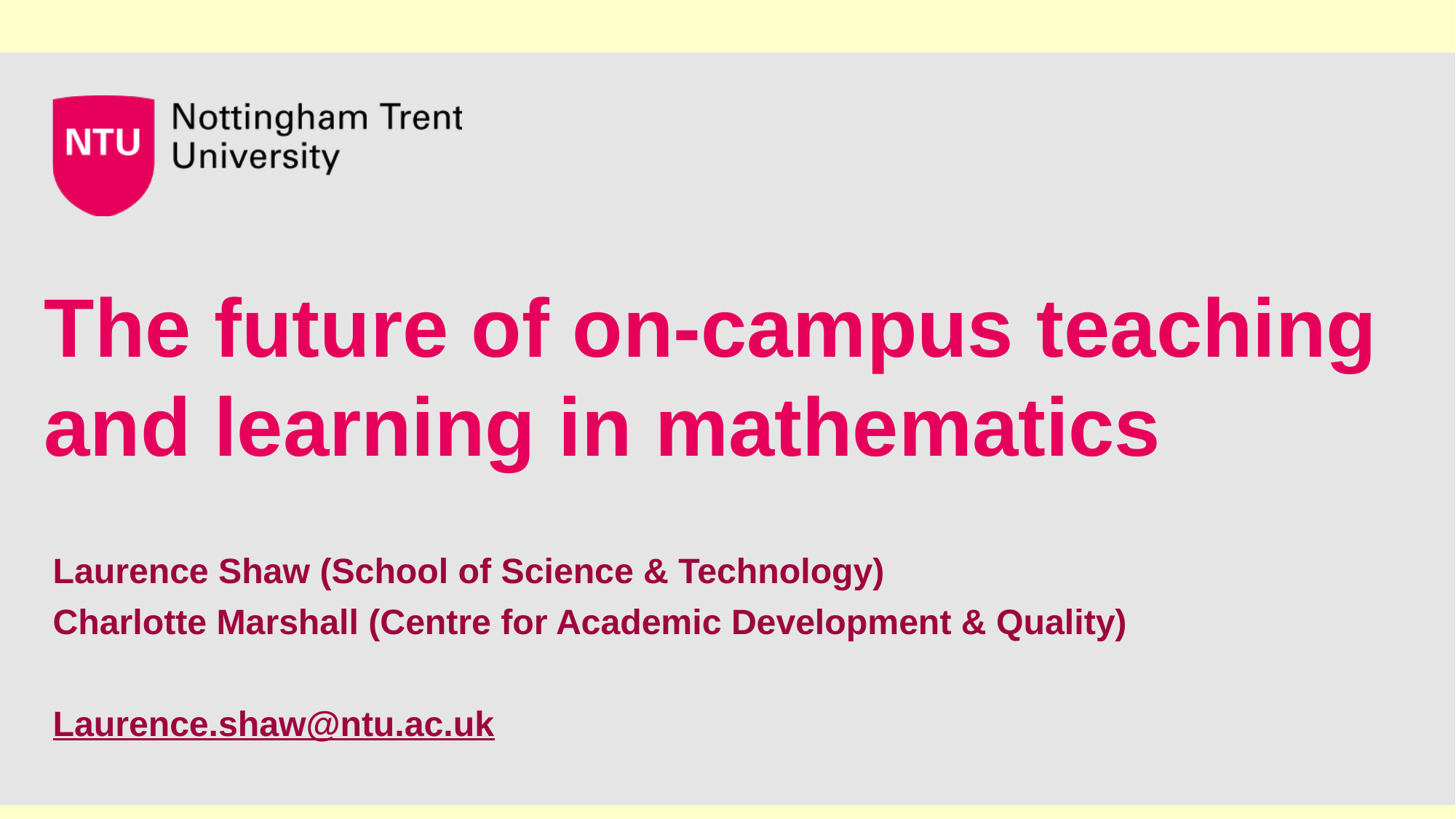

# The future of on-campus teaching and learning in mathematics
Laurence Shaw (School of Science & Technology)
Charlotte Marshall (Centre for Academic Development & Quality)

Laurence.shaw@ntu.ac.uk